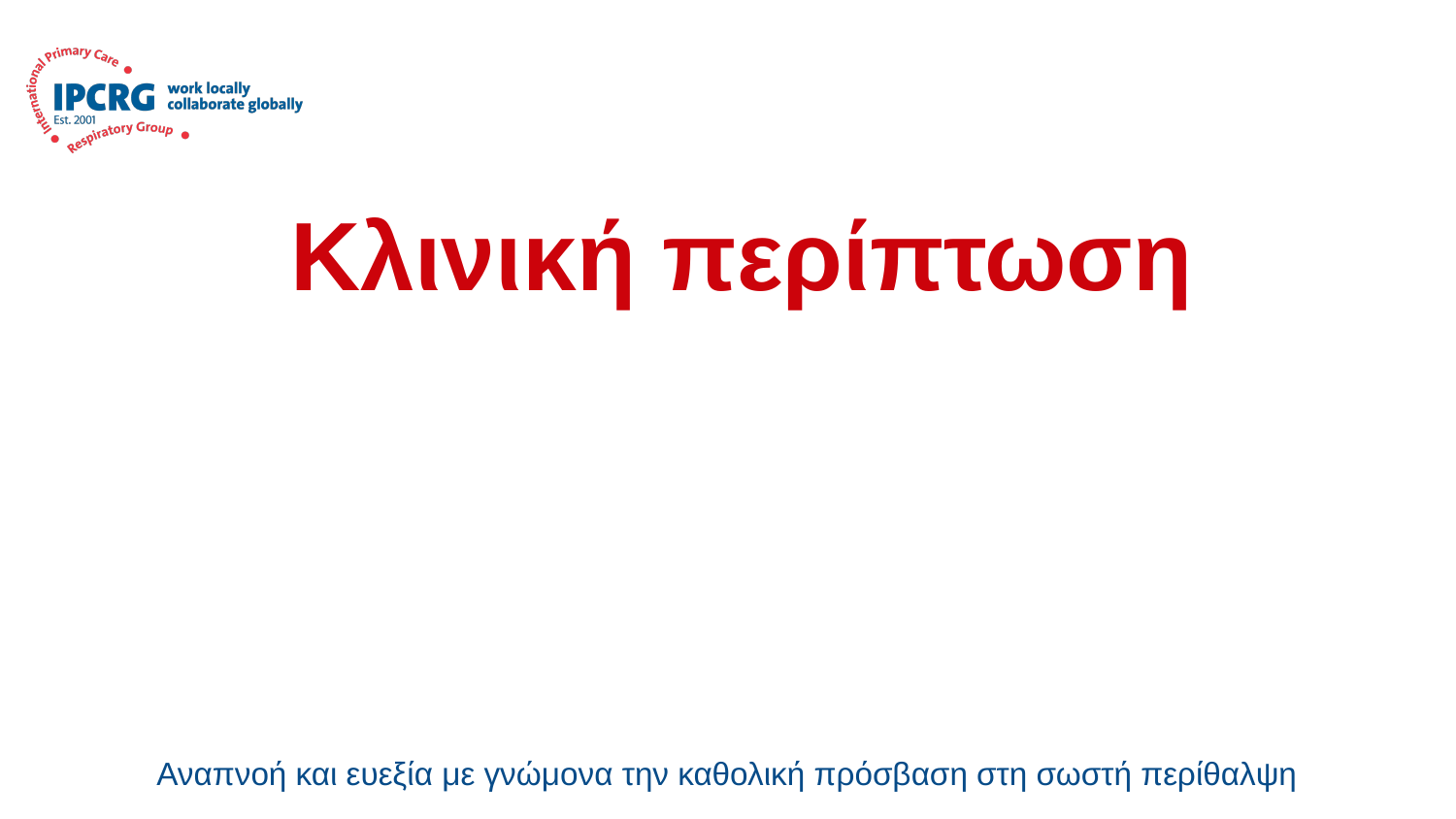

# Κλινική περίπτωση
Αναπνοή και ευεξία με γνώμονα την καθολική πρόσβαση στη σωστή περίθαλψη